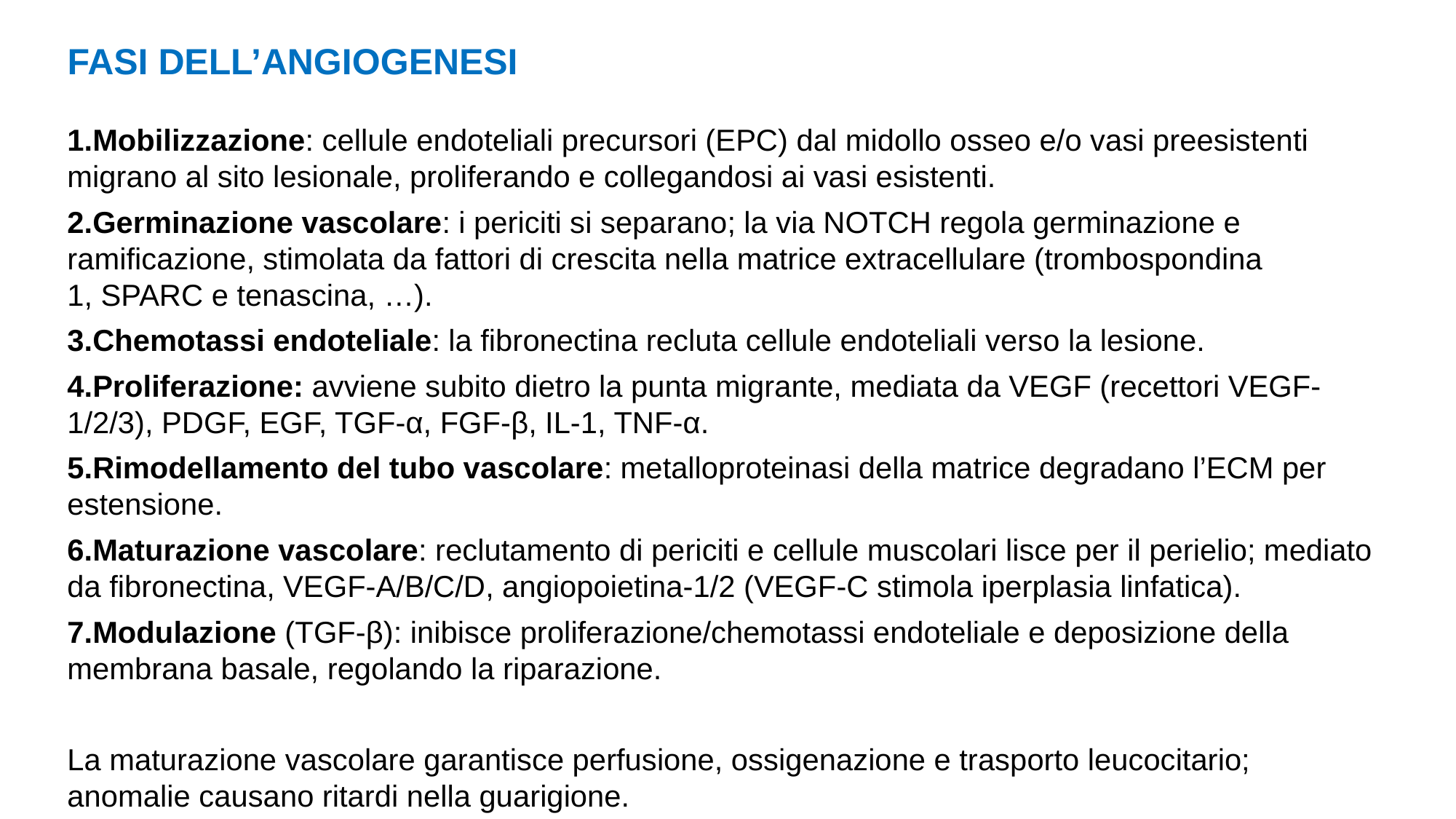

FASI DELL’ANGIOGENESI
Mobilizzazione: cellule endoteliali precursori (EPC) dal midollo osseo e/o vasi preesistenti migrano al sito lesionale, proliferando e collegandosi ai vasi esistenti.
Germinazione vascolare: i periciti si separano; la via NOTCH regola germinazione e ramificazione, stimolata da fattori di crescita nella matrice extracellulare (trombospondina 1, SPARC e tenascina, …).
Chemotassi endoteliale: la fibronectina recluta cellule endoteliali verso la lesione.
Proliferazione: avviene subito dietro la punta migrante, mediata da VEGF (recettori VEGF-1/2/3), PDGF, EGF, TGF-α, FGF-β, IL-1, TNF-α.
Rimodellamento del tubo vascolare: metalloproteinasi della matrice degradano l’ECM per estensione.
Maturazione vascolare: reclutamento di periciti e cellule muscolari lisce per il perielio; mediato da fibronectina, VEGF-A/B/C/D, angiopoietina-1/2 (VEGF-C stimola iperplasia linfatica).
Modulazione (TGF-β): inibisce proliferazione/chemotassi endoteliale e deposizione della membrana basale, regolando la riparazione.

La maturazione vascolare garantisce perfusione, ossigenazione e trasporto leucocitario; anomalie causano ritardi nella guarigione.